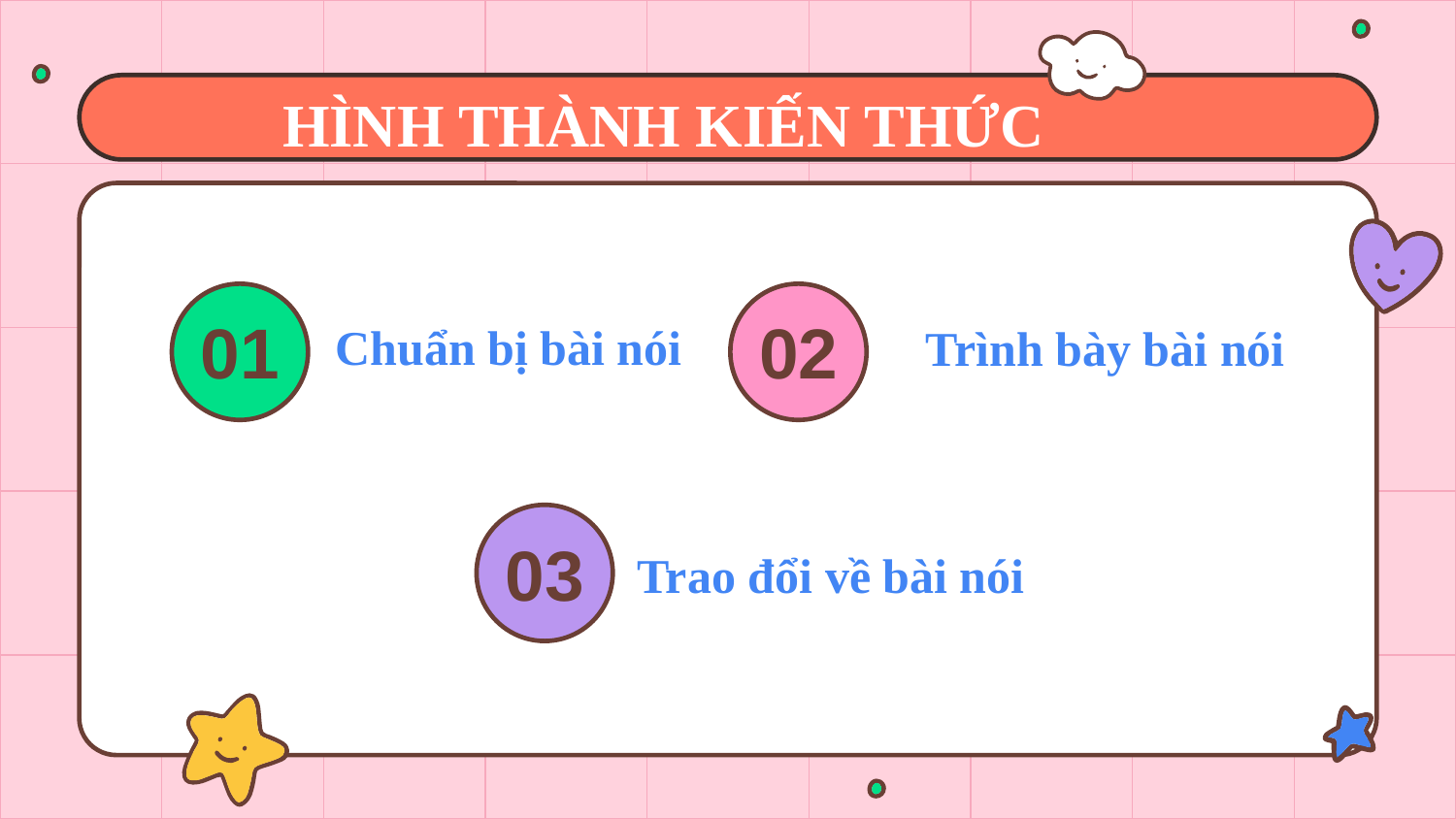

HÌNH THÀNH KIẾN THỨC

# Chuẩn bị bài nói
Trình bày bài nói
01
02

03
Trao đổi về bài nói